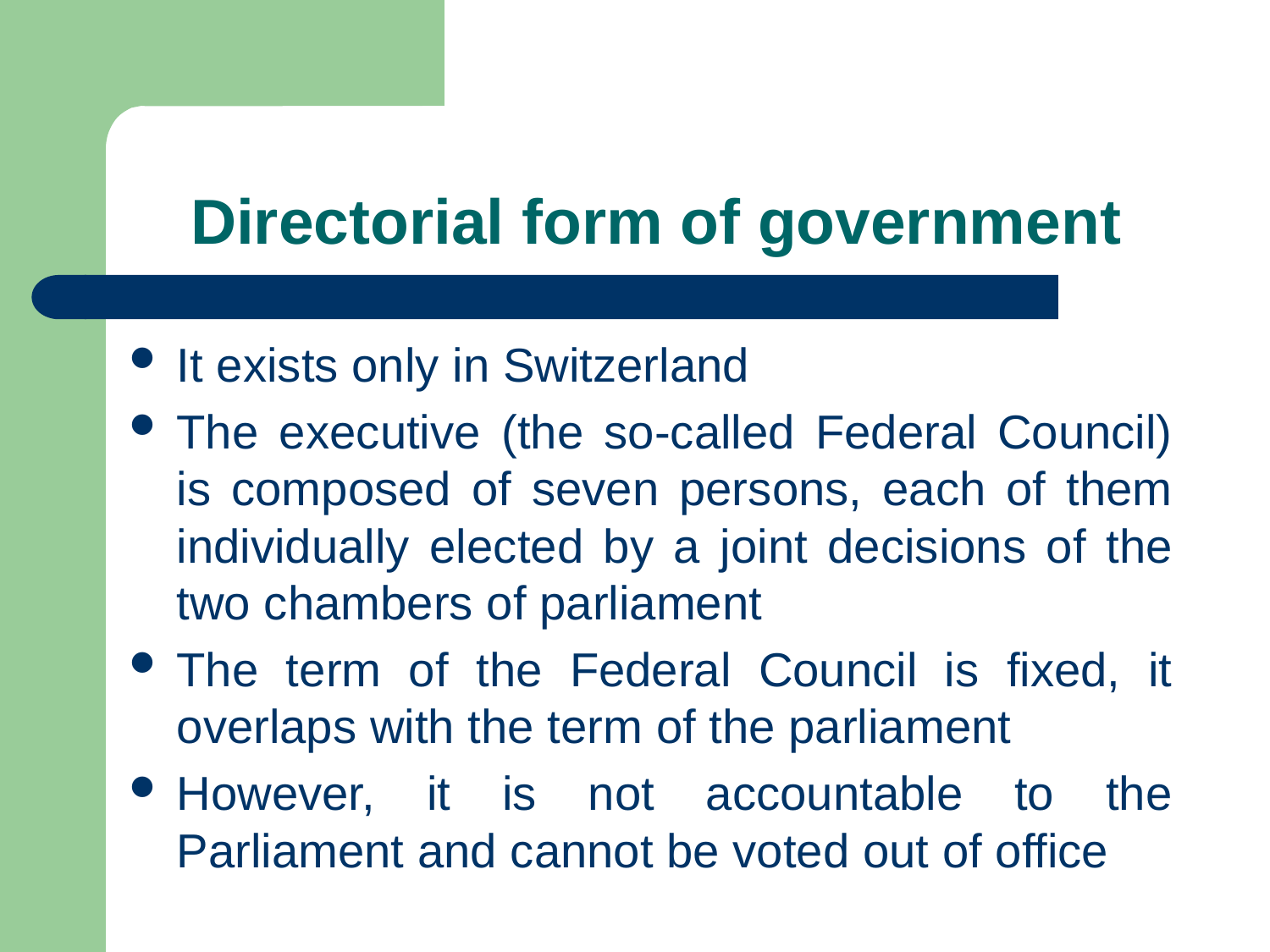

# Directorial form of government
It exists only in Switzerland
The executive (the so-called Federal Council) is composed of seven persons, each of them individually elected by a joint decisions of the two chambers of parliament
The term of the Federal Council is fixed, it overlaps with the term of the parliament
However, it is not accountable to the Parliament and cannot be voted out of office